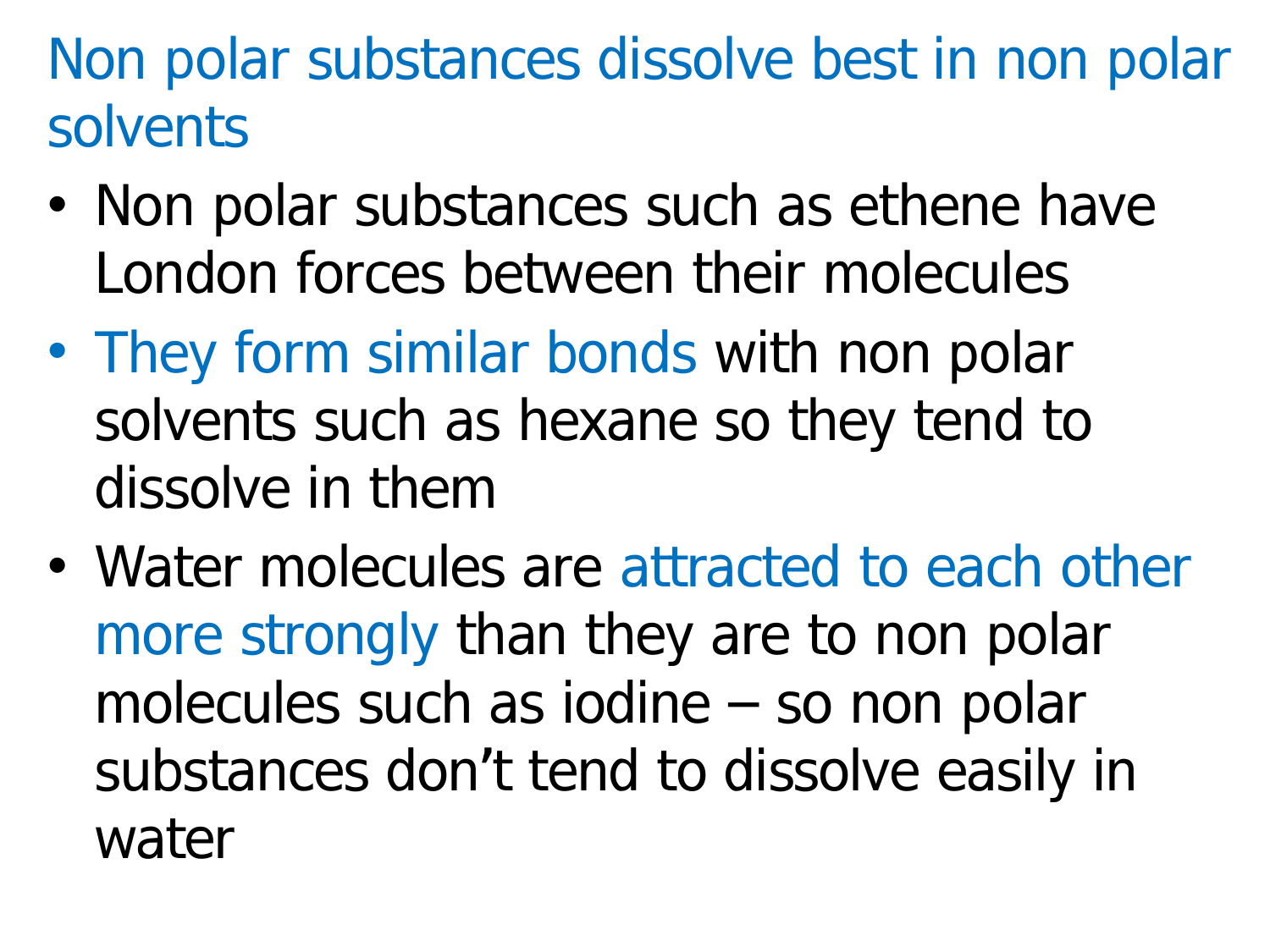

Non polar substances dissolve best in non polar solvents
Non polar substances such as ethene have London forces between their molecules
They form similar bonds with non polar solvents such as hexane so they tend to dissolve in them
Water molecules are attracted to each other more strongly than they are to non polar molecules such as iodine – so non polar substances don’t tend to dissolve easily in water